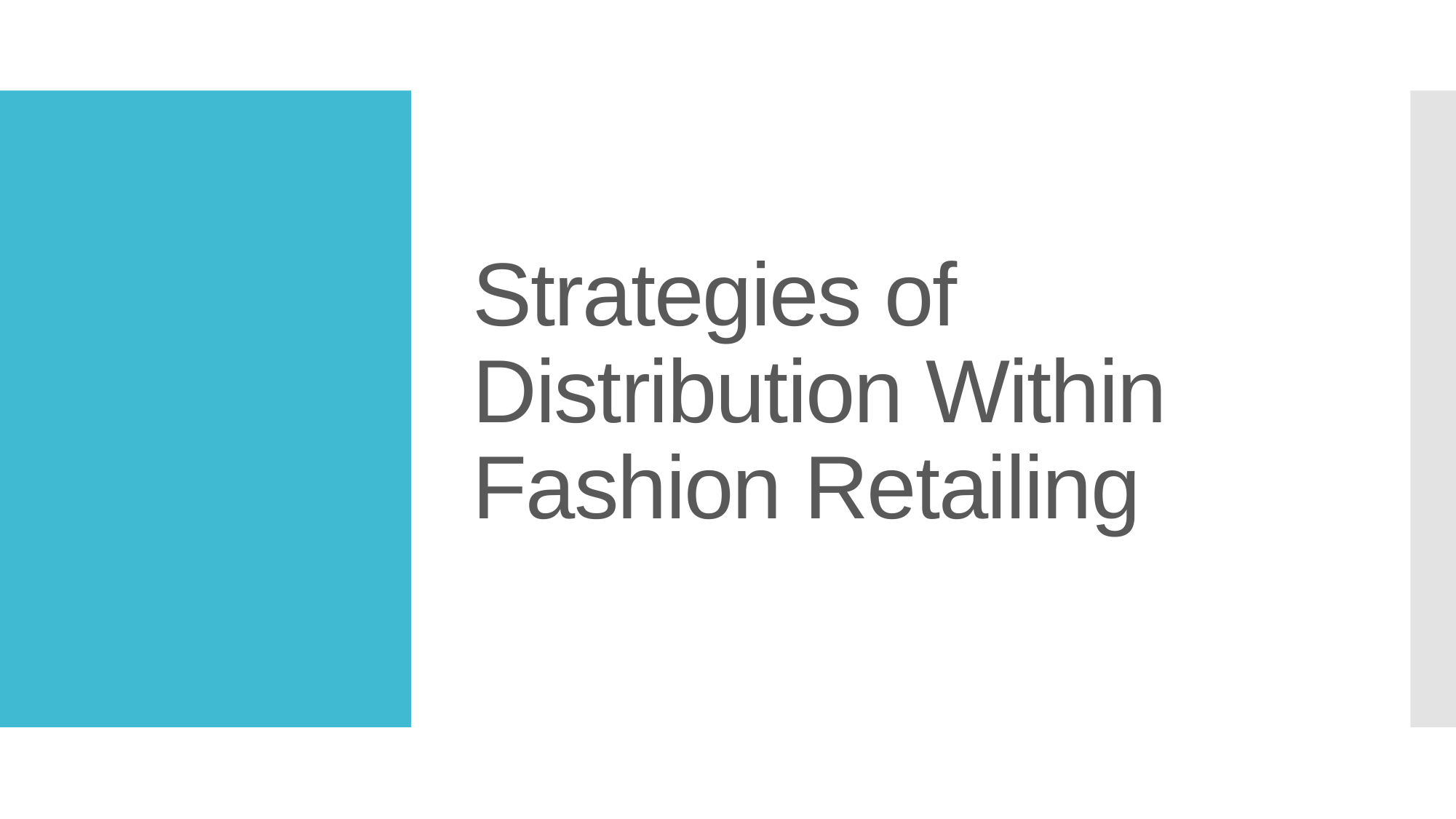

# Strategies of Distribution Within Fashion Retailing